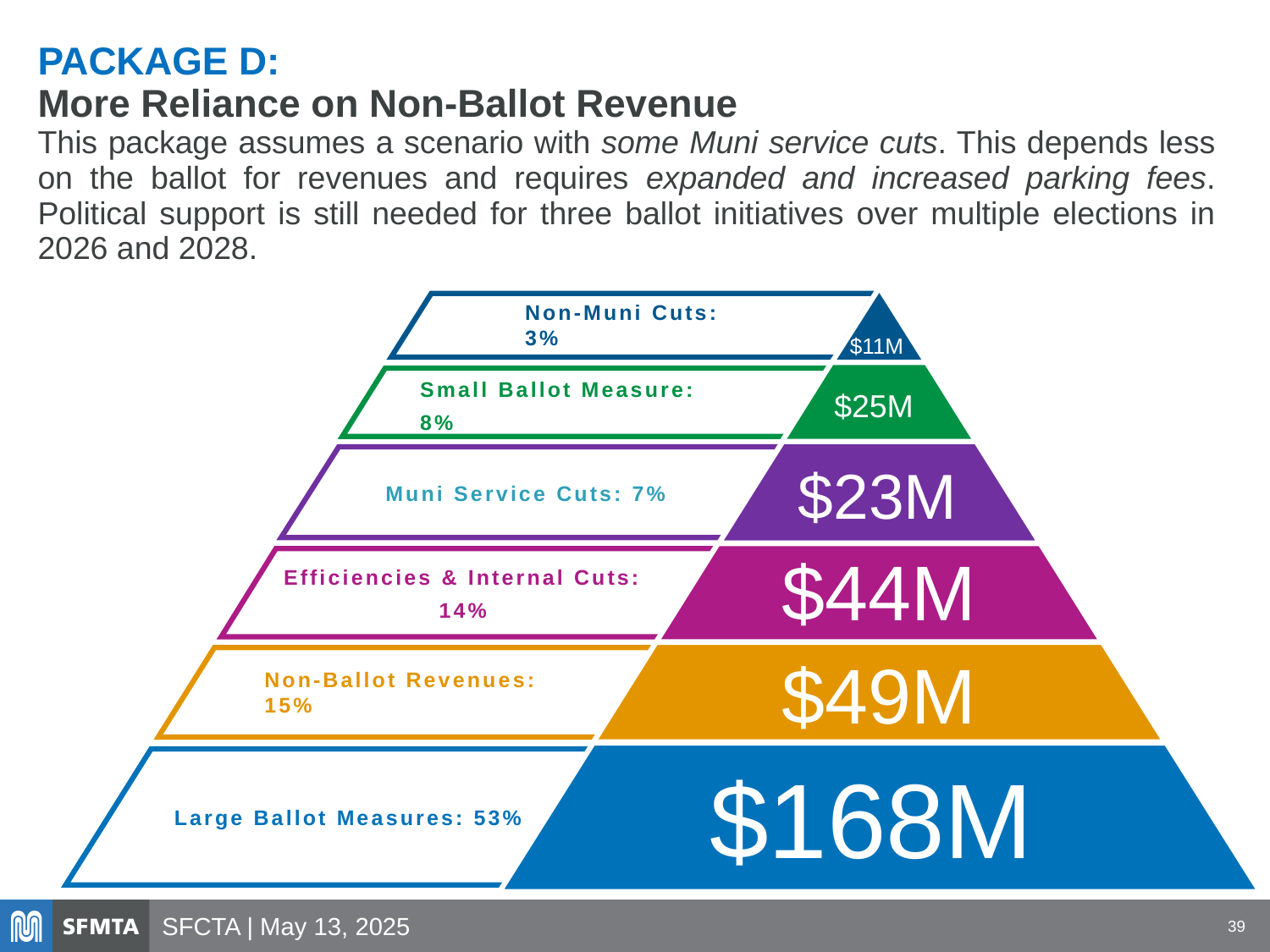

PACKAGE D:
More Reliance on Non-Ballot Revenue
This package assumes a scenario with some Muni service cuts. This depends less on the ballot for revenues and requires expanded and increased parking fees. Political support is still needed for three ballot initiatives over multiple elections in 2026 and 2028.

Non-Muni Cuts: 3%
$11M

Small Ballot Measure: 8%
$25M

$23M
Muni Service Cuts: 7%
$44M

Efficiencies & Internal Cuts: 14%

$49M

Non-Ballot Revenues: 15%

$168M
Large Ballot Measures: 53%
SFCTA | May 13, 2025
39